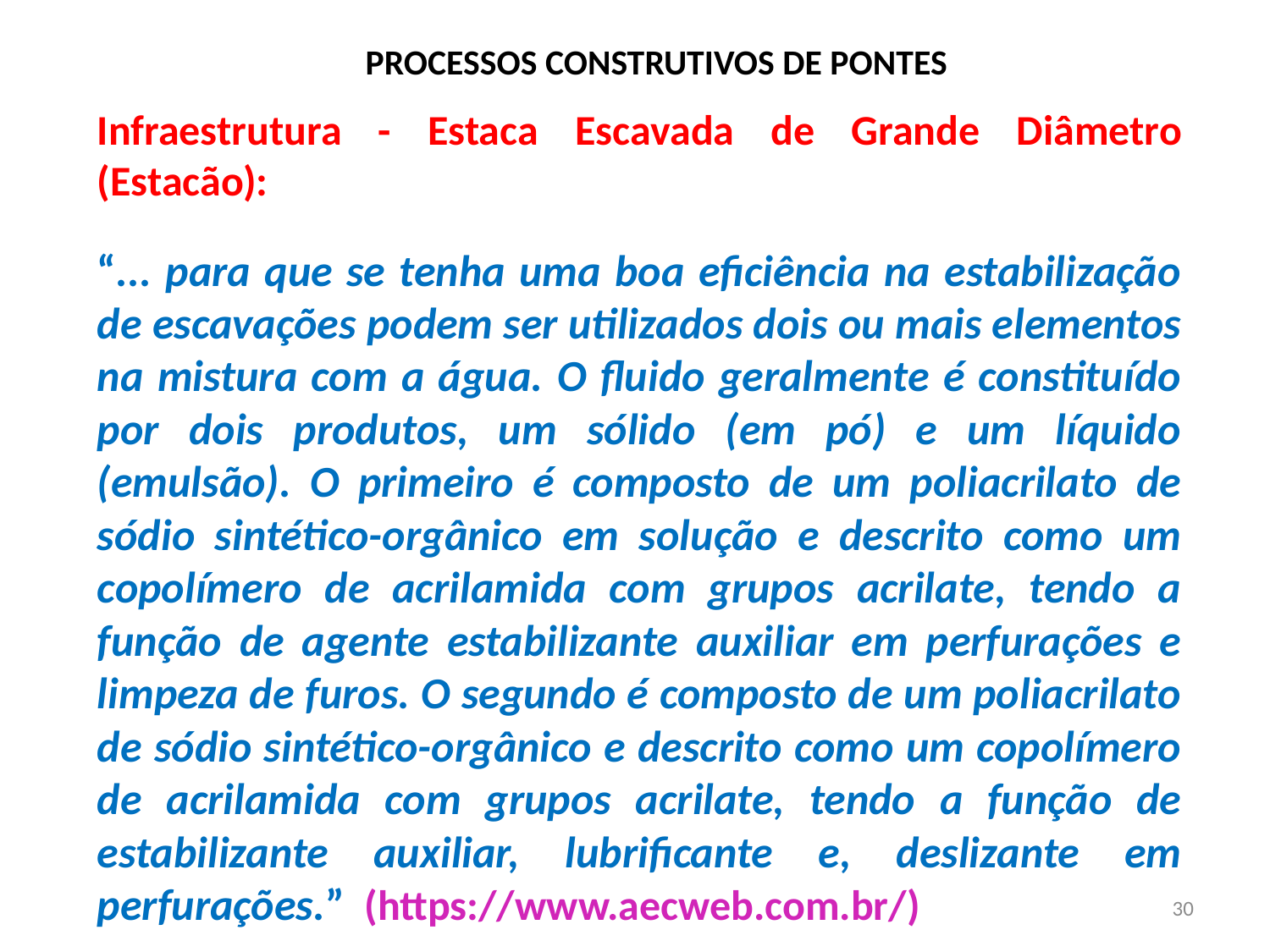

# PROCESSOS CONSTRUTIVOS DE PONTES
Infraestrutura - Estaca Escavada de Grande Diâmetro (Estacão):

“... para que se tenha uma boa eficiência na estabilização de escavações podem ser utilizados dois ou mais elementos na mistura com a água. O fluido geralmente é constituído por dois produtos, um sólido (em pó) e um líquido (emulsão). O primeiro é composto de um poliacrilato de sódio sintético-orgânico em solução e descrito como um copolímero de acrilamida com grupos acrilate, tendo a função de agente estabilizante auxiliar em perfurações e limpeza de furos. O segundo é composto de um poliacrilato de sódio sintético-orgânico e descrito como um copolímero de acrilamida com grupos acrilate, tendo a função de estabilizante auxiliar, lubrificante e, deslizante em perfurações.”  (https://www.aecweb.com.br/)
30